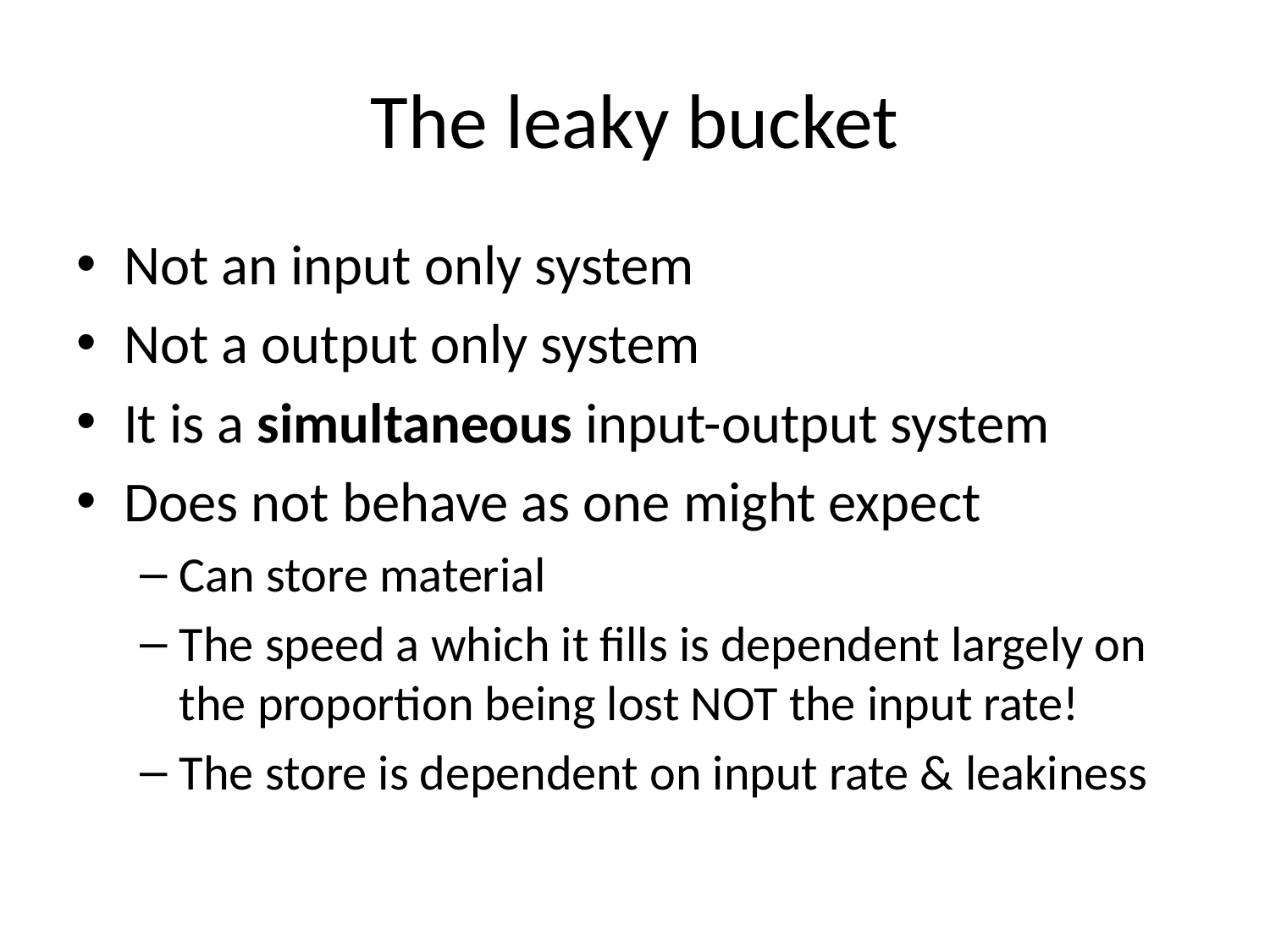

# The leaky bucket
Not an input only system
Not a output only system
It is a simultaneous input-output system
Does not behave as one might expect
Can store material
The speed a which it fills is dependent largely on the proportion being lost NOT the input rate!
The store is dependent on input rate & leakiness